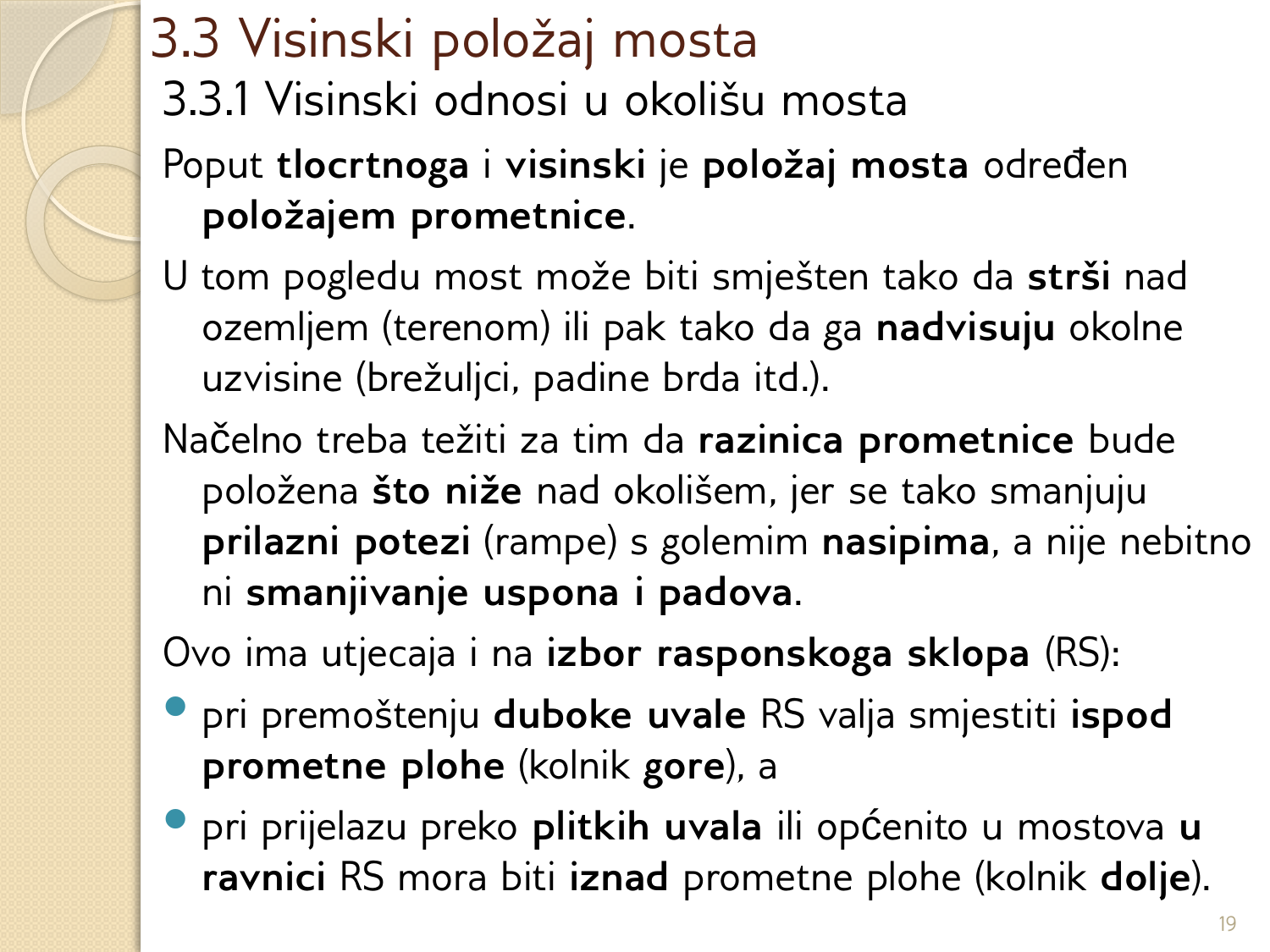

# 3.3 Visinski položaj mosta
3.3.1 Visinski odnosi u okolišu mosta
Poput tlocrtnoga i visinski je položaj mosta određen položajem prometnice.
U tom pogledu most može biti smješten tako da strši nad ozemljem (terenom) ili pak tako da ga nadvisuju okolne uzvisine (brežuljci, padine brda itd.).
Načelno treba težiti za tim da razinica prometnice bude položena što niže nad okolišem, jer se tako smanjuju prilazni potezi (rampe) s golemim nasipima, a nije nebitno ni smanjivanje uspona i padova.
Ovo ima utjecaja i na izbor rasponskoga sklopa (RS):
pri premoštenju duboke uvale RS valja smjestiti ispod prometne plohe (kolnik gore), a
pri prijelazu preko plitkih uvala ili općenito u mostova u ravnici RS mora biti iznad prometne plohe (kolnik dolje).
19